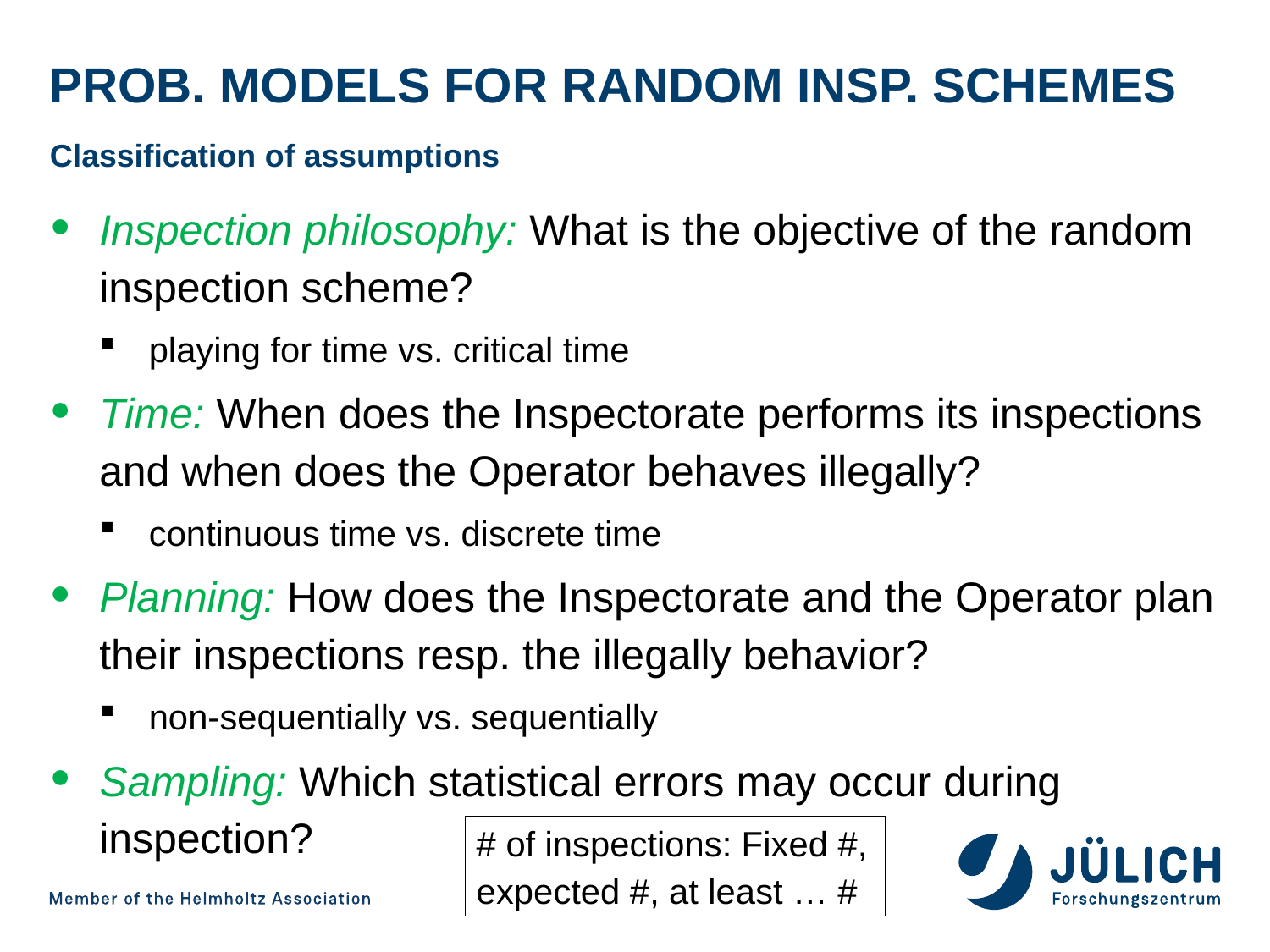

# Prob. models for random insp. schemes
Classification of assumptions
Inspection philosophy: What is the objective of the random inspection scheme?
playing for time vs. critical time
Time: When does the Inspectorate performs its inspections and when does the Operator behaves illegally?
continuous time vs. discrete time
Planning: How does the Inspectorate and the Operator plan their inspections resp. the illegally behavior?
non-sequentially vs. sequentially
Sampling: Which statistical errors may occur during inspection?

# of inspections: Fixed #, expected #, at least … #